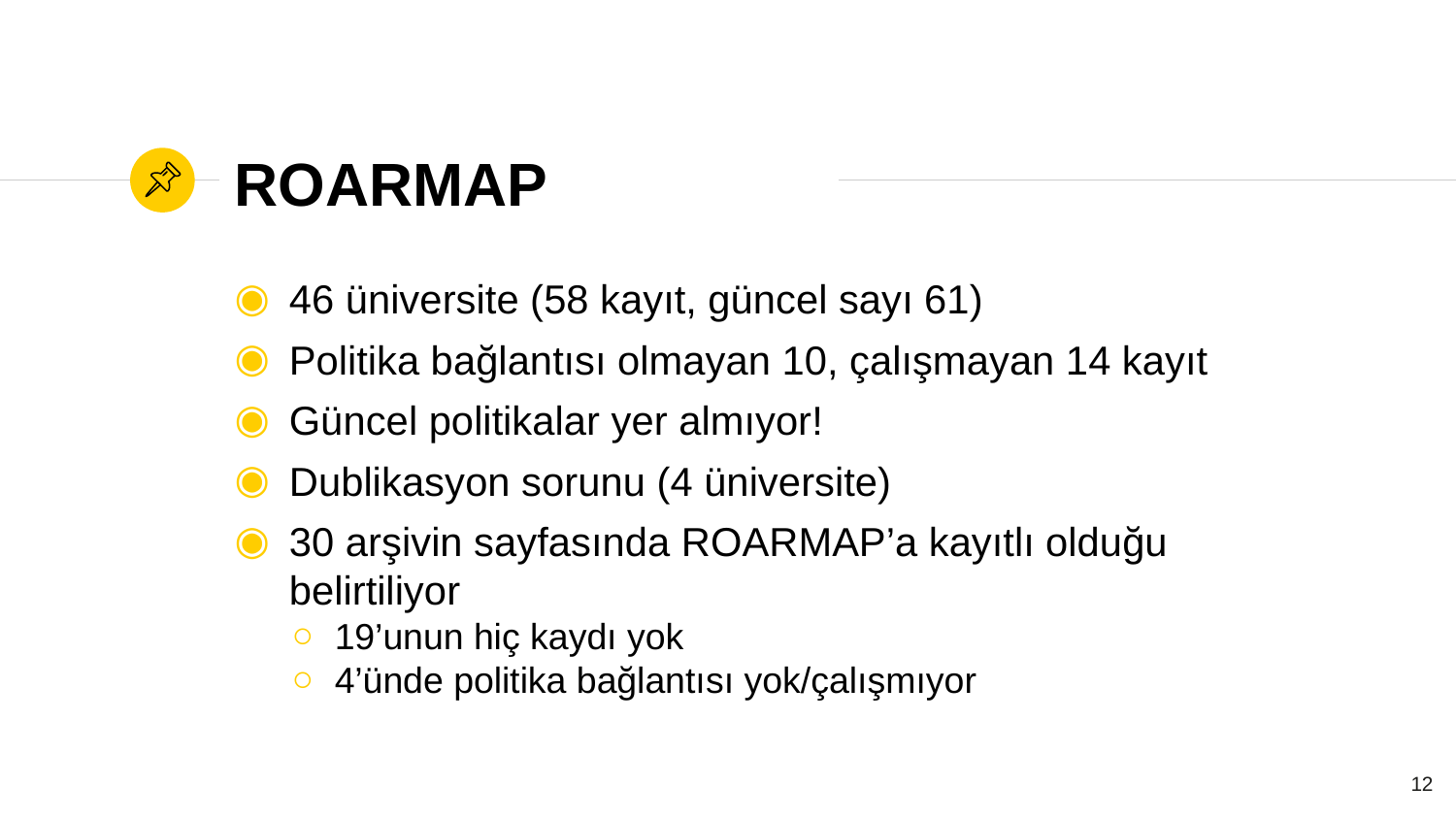

# ROARMAP

46 üniversite (58 kayıt, güncel sayı 61)
Politika bağlantısı olmayan 10, çalışmayan 14 kayıt
Güncel politikalar yer almıyor!
Dublikasyon sorunu (4 üniversite)
30 arşivin sayfasında ROARMAP’a kayıtlı olduğu belirtiliyor
19’unun hiç kaydı yok
4’ünde politika bağlantısı yok/çalışmıyor
12